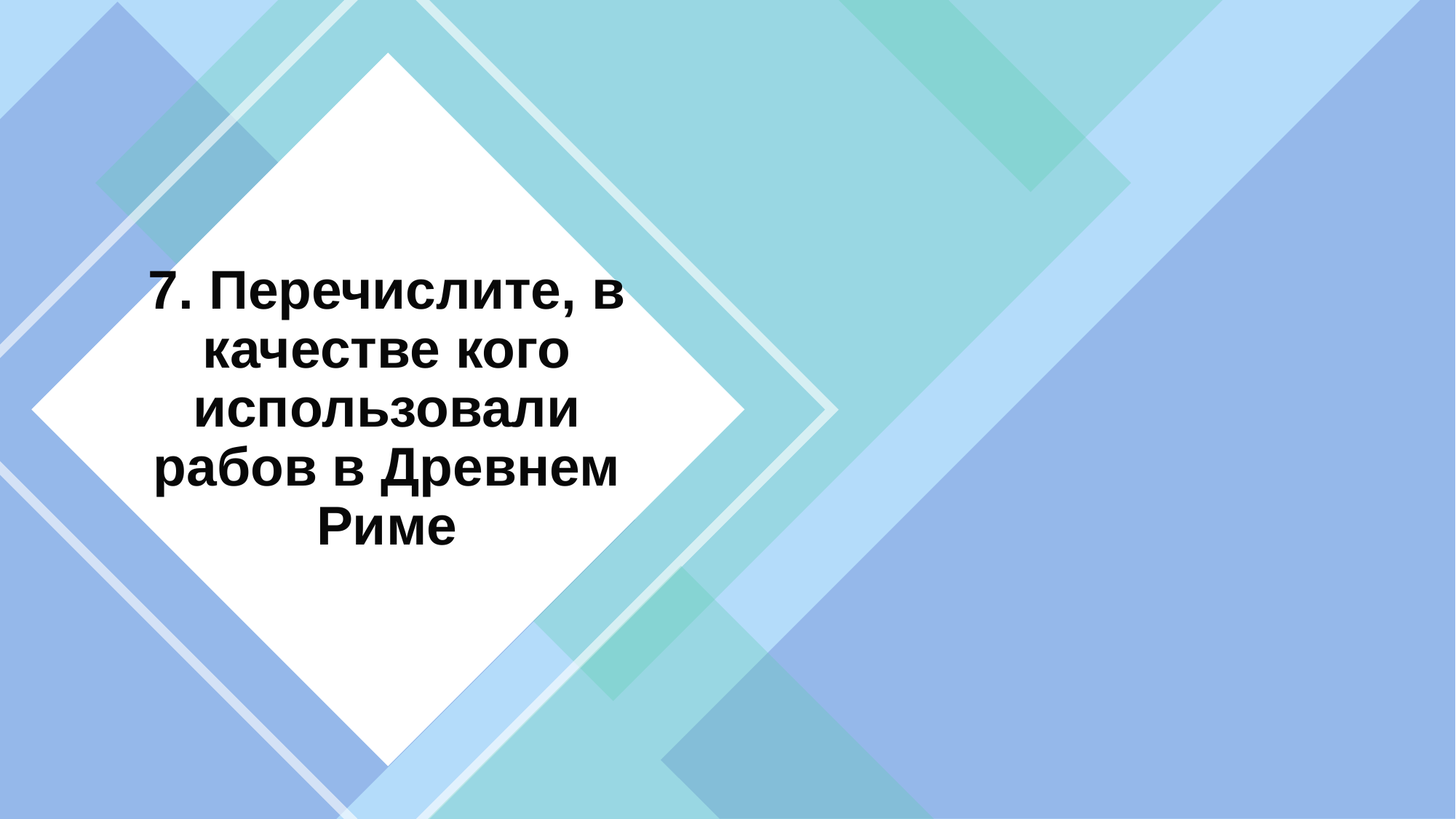

# 7. Перечислите, в качестве кого использовали рабов в Древнем Риме